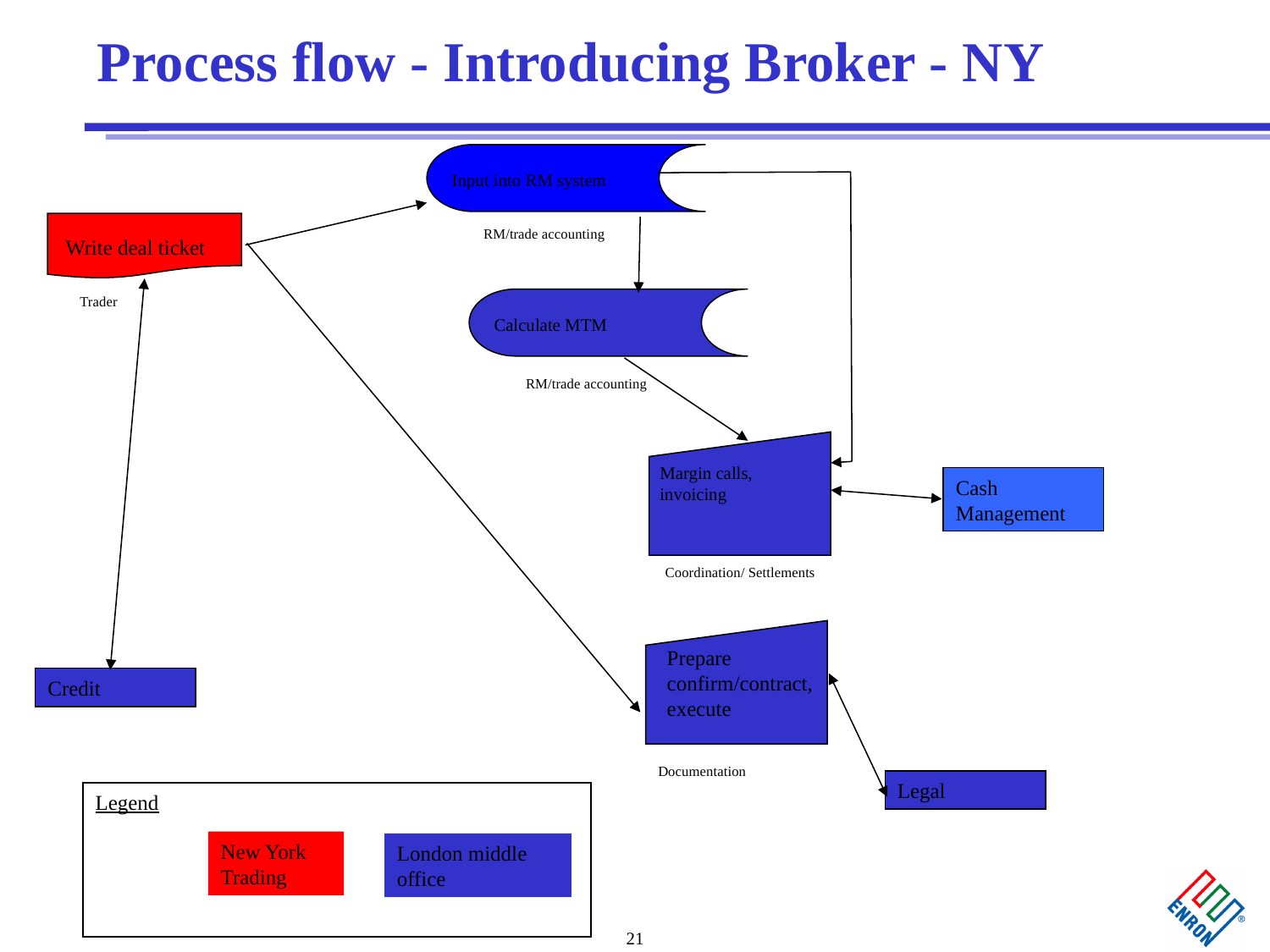

# Process flow - Introducing Broker - NY

Input into RM system

RM/trade accounting
Write deal ticket

Trader

Calculate MTM

RM/trade accounting

Margin calls, invoicing

Cash Management

Coordination/ Settlements

Prepare confirm/contract, execute
Credit

Documentation
Legal
Legend

New York Trading
London middle office
21